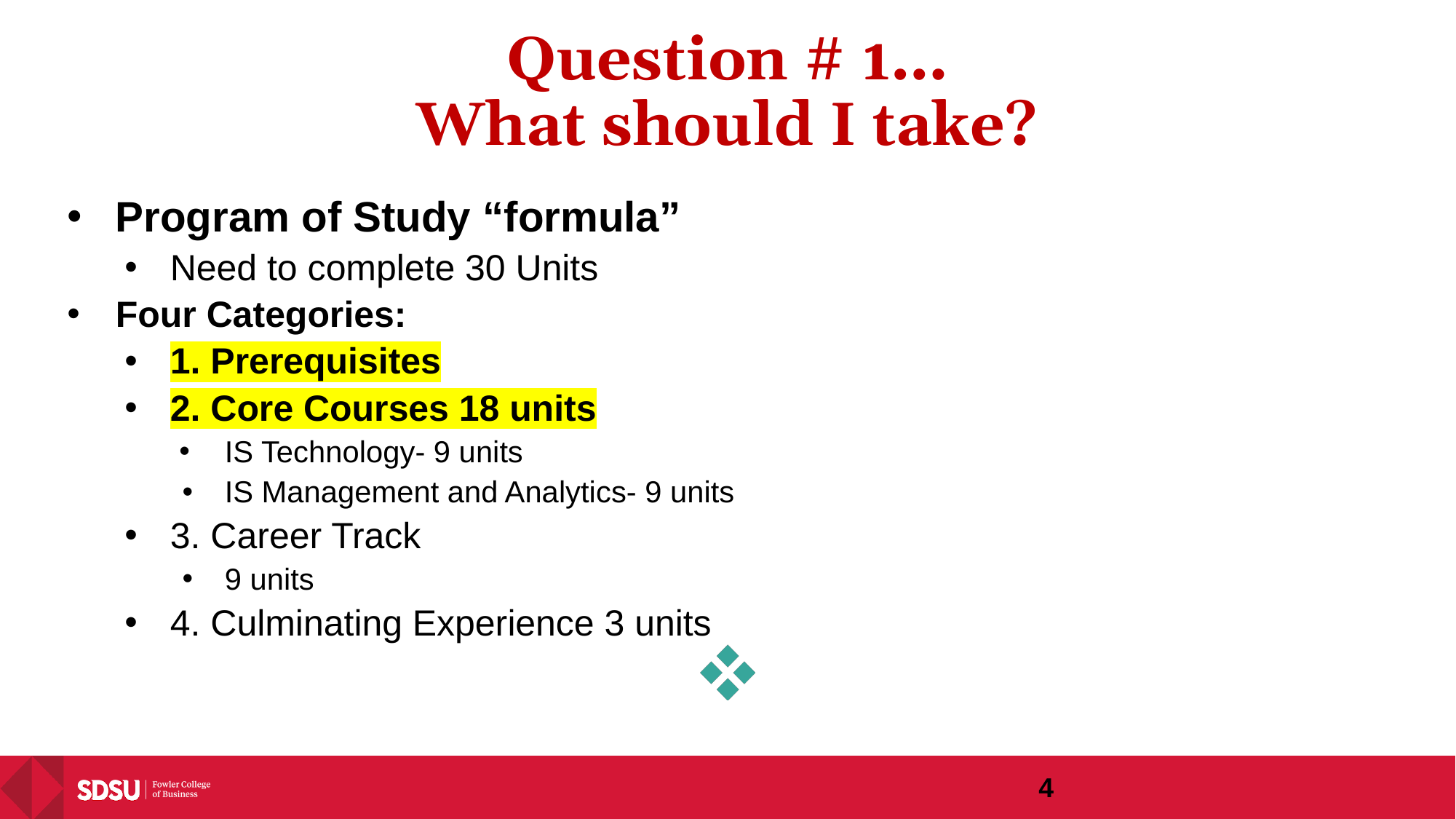

# Question # 1… What should I take?
Program of Study “formula”
Need to complete 30 Units
Four Categories:
1. Prerequisites
2. Core Courses 18 units
IS Technology- 9 units
IS Management and Analytics- 9 units
3. Career Track
9 units
4. Culminating Experience 3 units

4